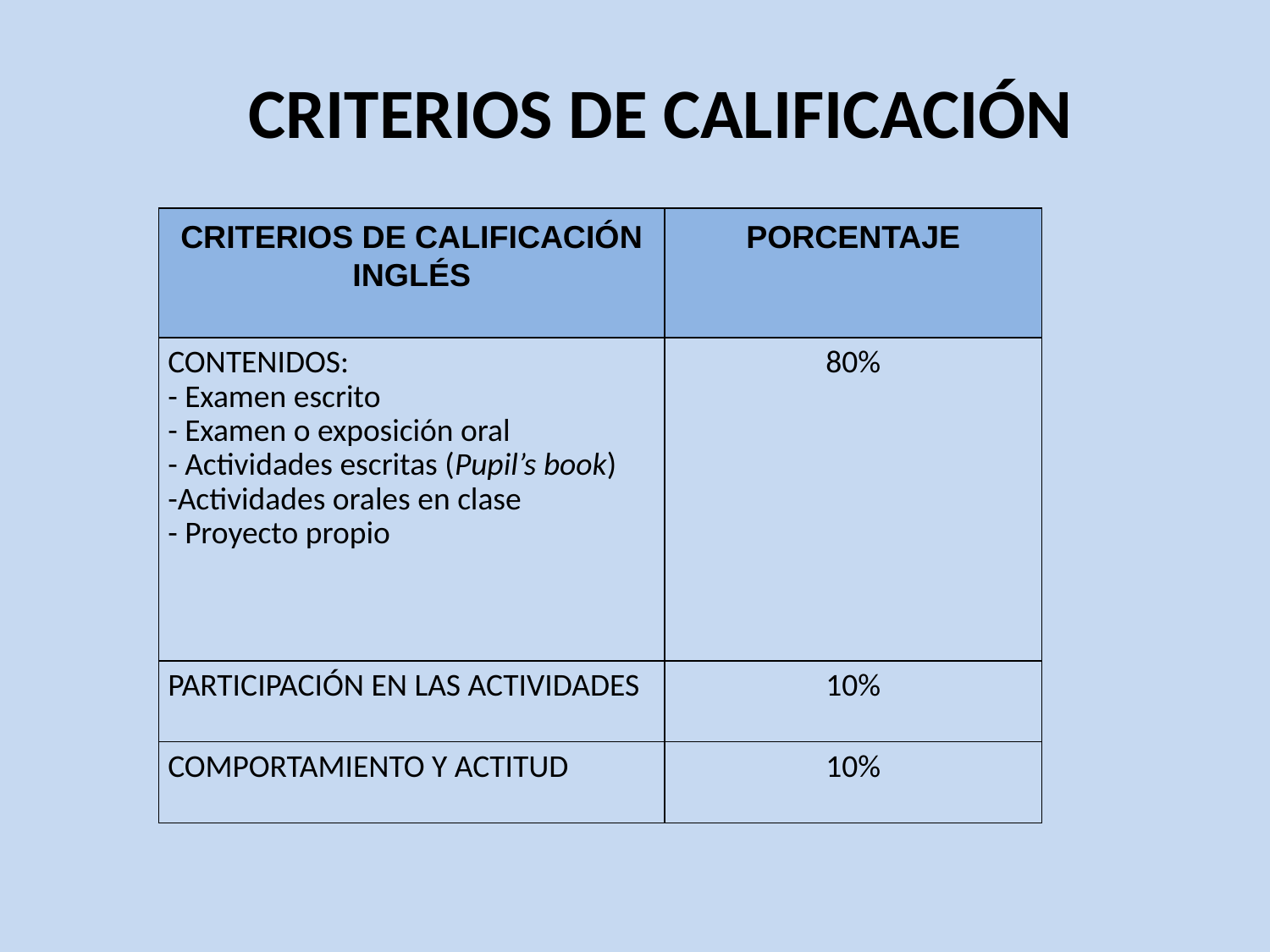

# CRITERIOS DE CALIFICACIÓN
| CRITERIOS DE CALIFICACIÓN INGLÉS | PORCENTAJE |
| --- | --- |
| CONTENIDOS: - Examen escrito - Examen o exposición oral - Actividades escritas (Pupil’s book) Actividades orales en clase Proyecto propio | 80% |
| PARTICIPACIÓN EN LAS ACTIVIDADES | 10% |
| COMPORTAMIENTO Y ACTITUD | 10% |